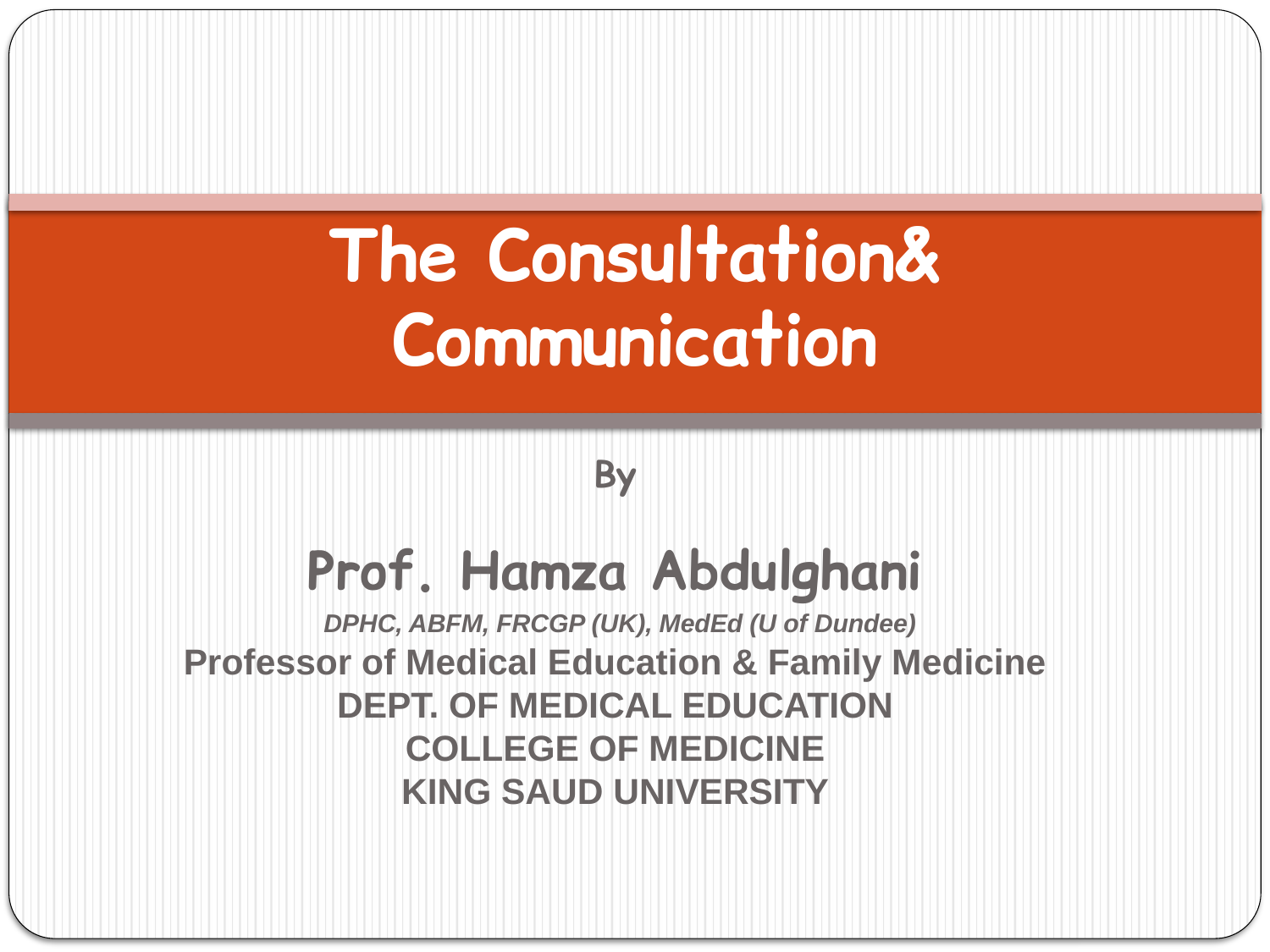

# The Consultation& Communication
By
Prof. Hamza Abdulghani
 DPHC, ABFM, FRCGP (UK), MedEd (U of Dundee)
Professor of Medical Education & Family Medicine
DEPT. OF MEDICAL EDUCATION
COLLEGE OF MEDICINE
KING SAUD UNIVERSITY